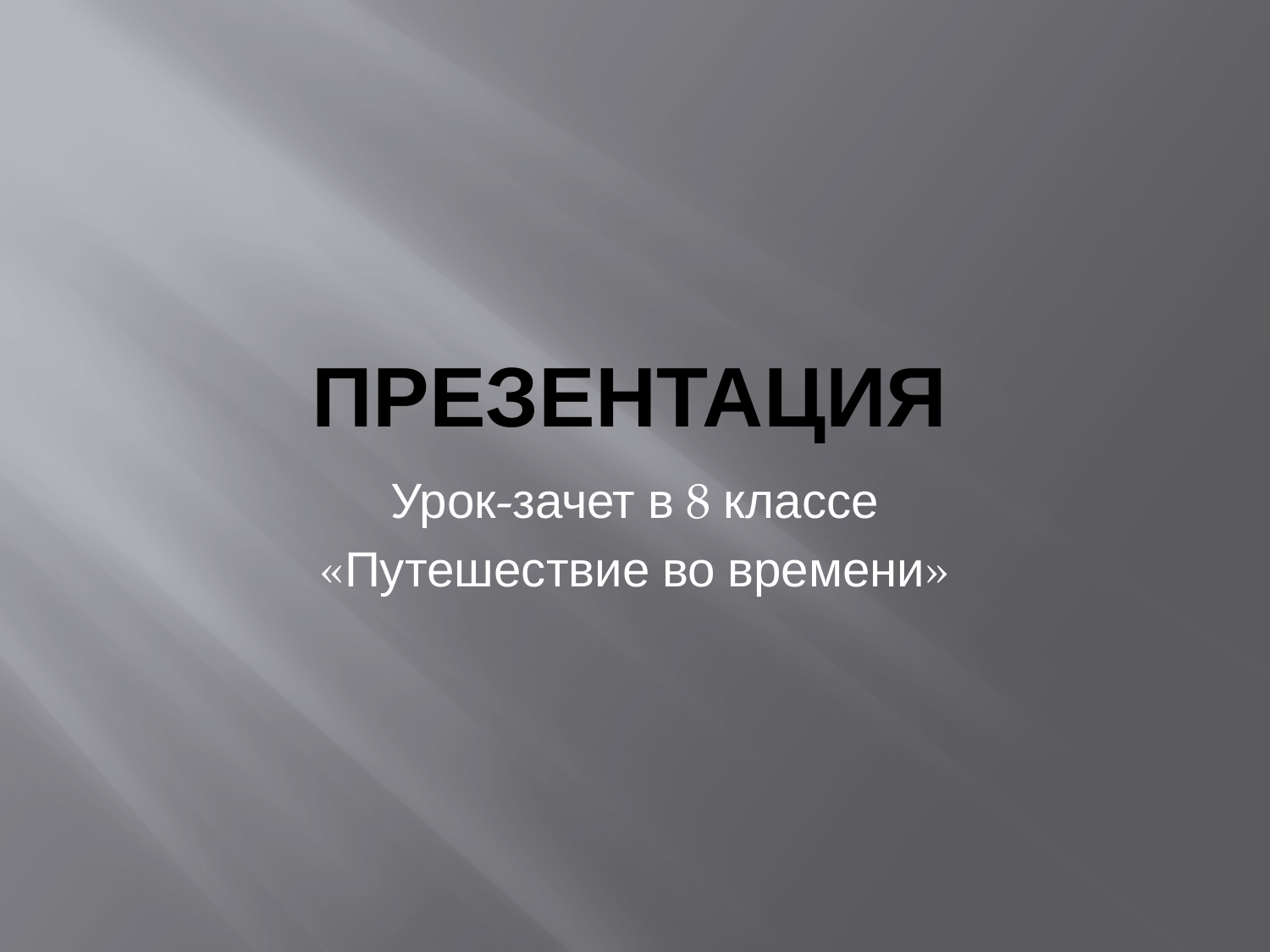

# Презентация
Урок-зачет в 8 классе
«Путешествие во времени»